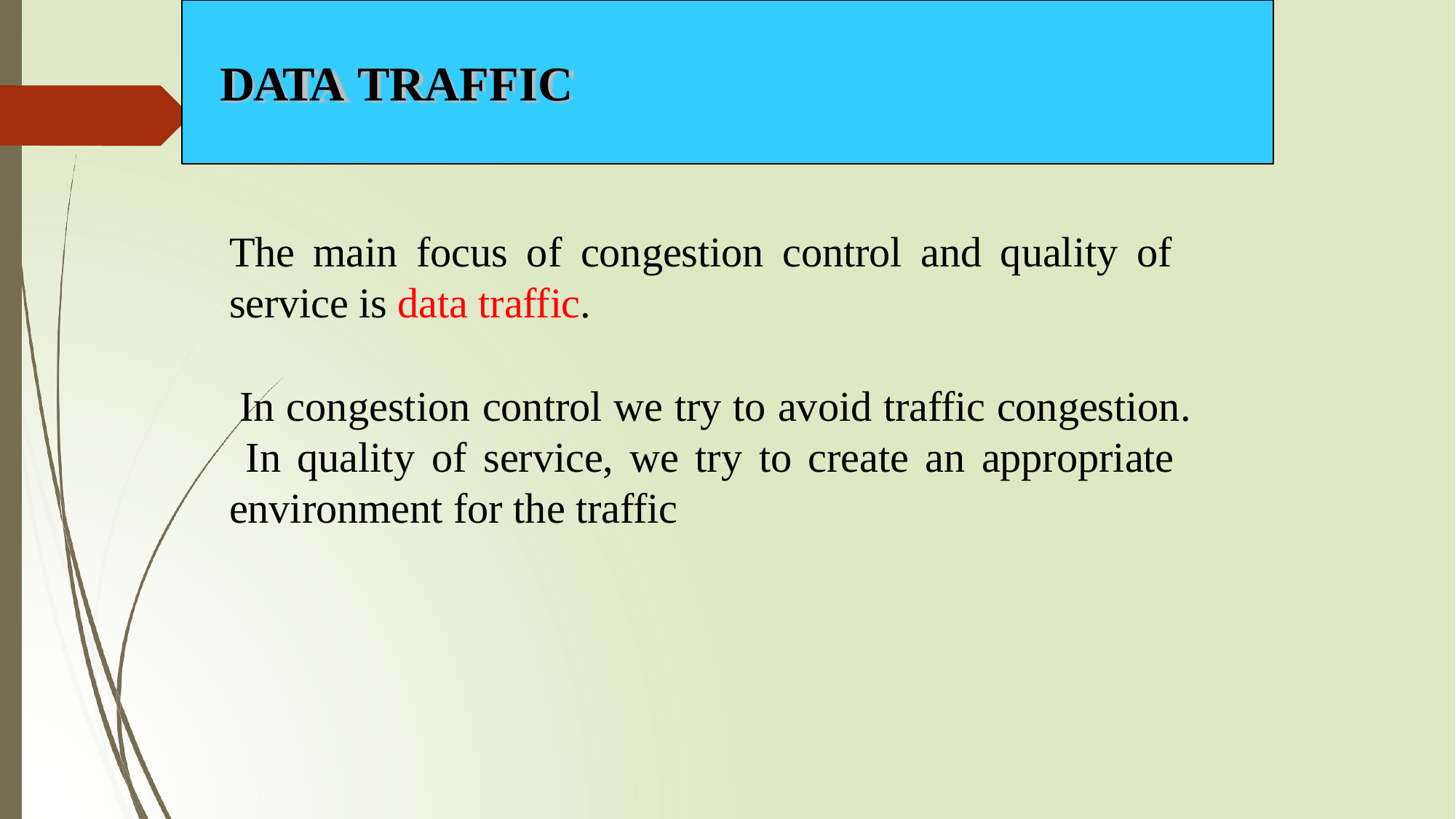

# DATA TRAFFIC
The main focus of congestion control and quality of  service is data traffic.

In congestion control we try to avoid traffic congestion.  In quality of service, we try to create an appropriate  environment for the traffic